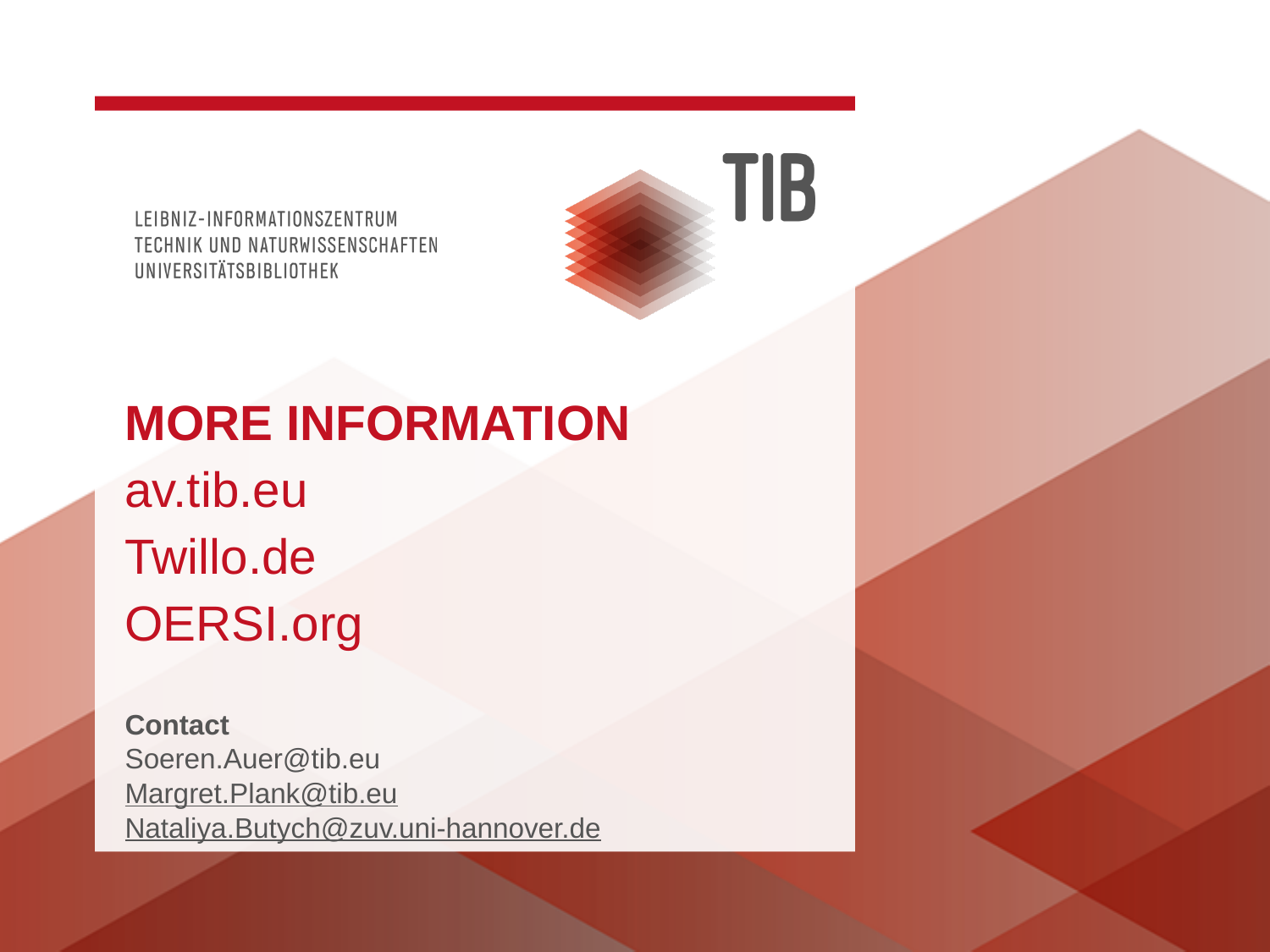

MORE INFORMATION
av.tib.eu
Twillo.de
OERSI.org
Contact
Soeren.Auer@tib.eu
Margret.Plank@tib.eu
Nataliya.Butych@zuv.uni-hannover.de